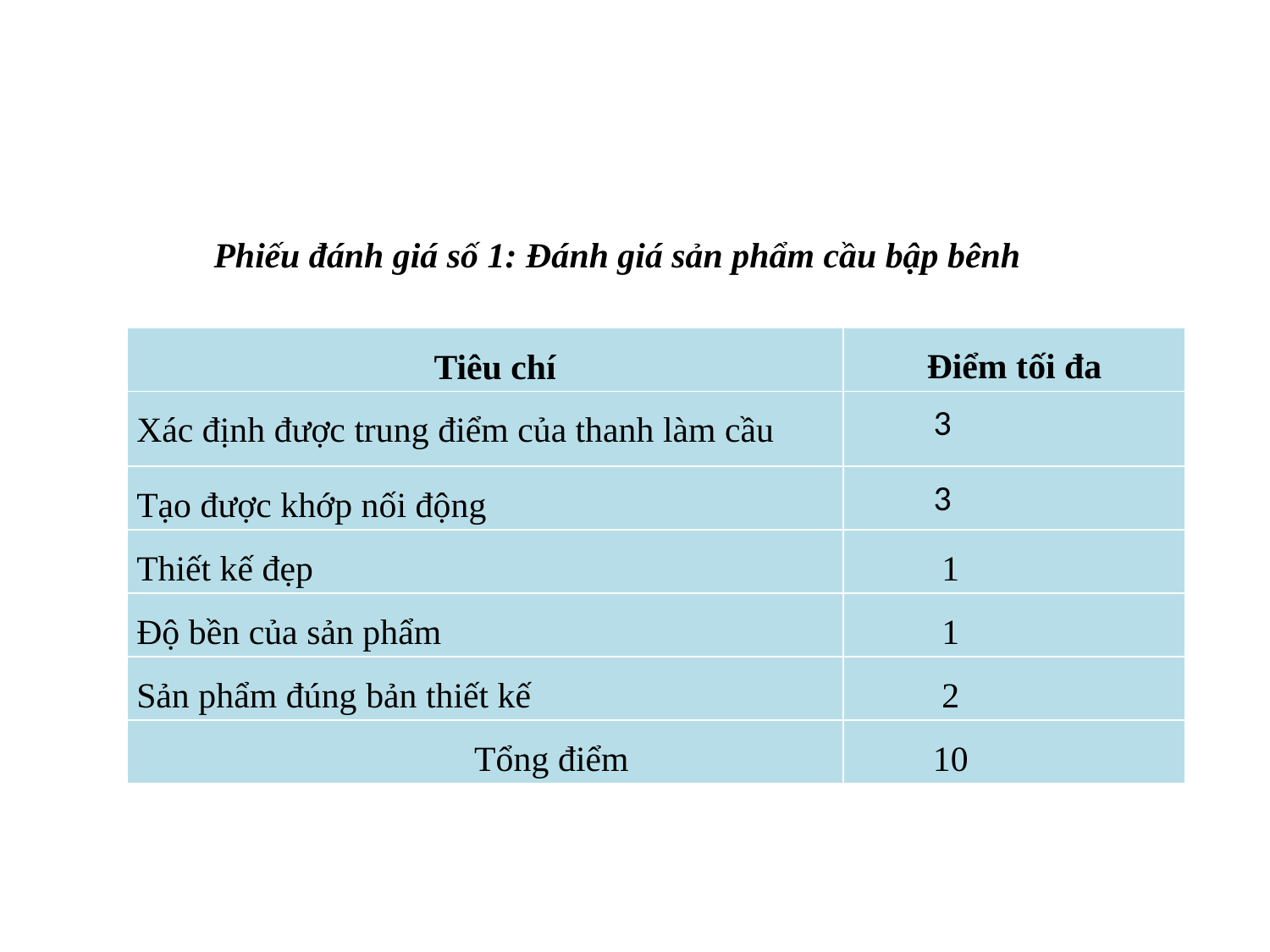

Phiếu đánh giá số 1: Đánh giá sản phẩm cầu bập bênh
| Tiêu chí | Điểm tối đa |
| --- | --- |
| Xác định được trung điểm của thanh làm cầu | 3 |
| Tạo được khớp nối động | 3 |
| Thiết kế đẹp | 1 |
| Độ bền của sản phẩm | 1 |
| Sản phẩm đúng bản thiết kế | 2 |
| Tổng điểm | 10 |